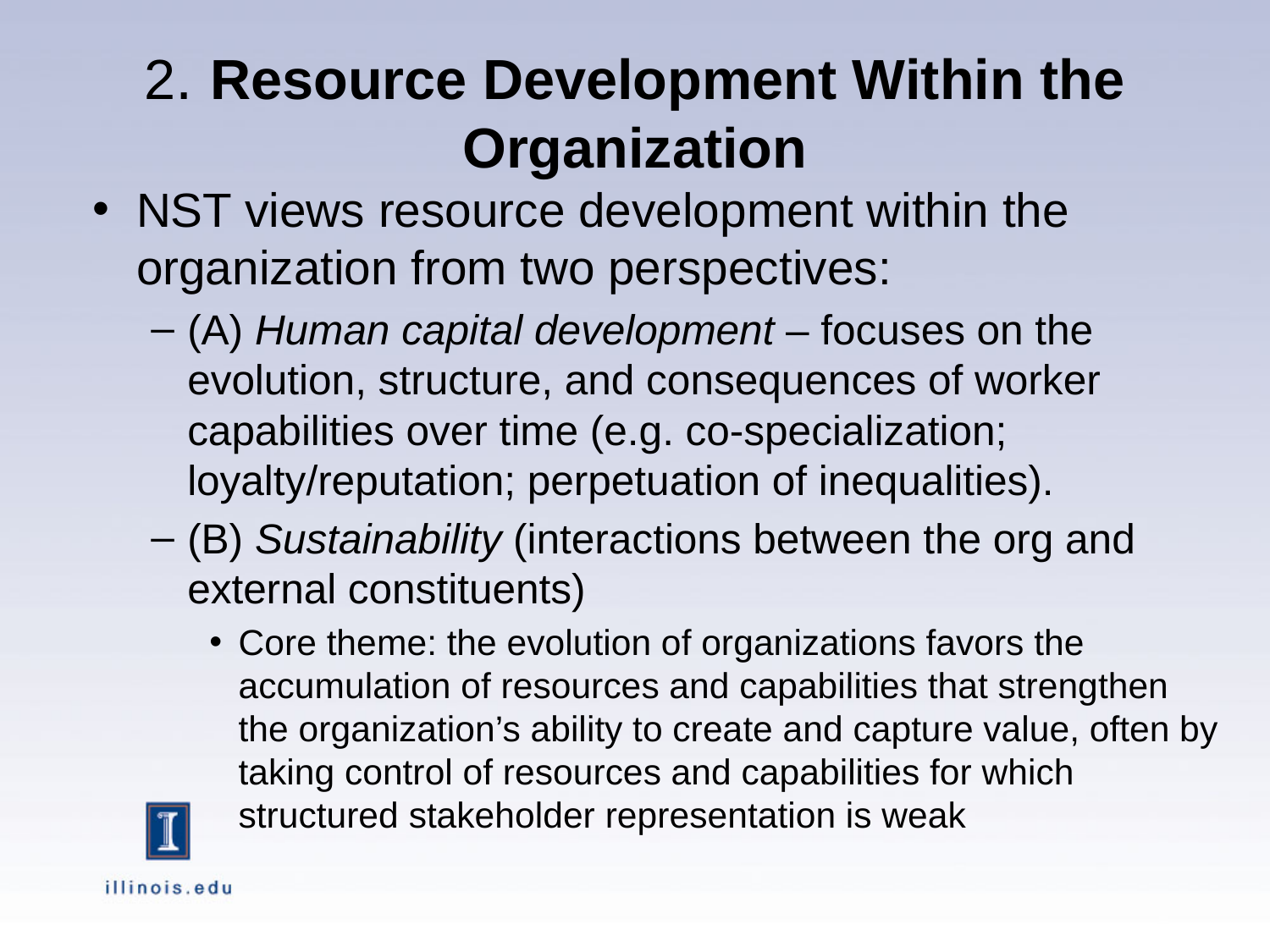

# 2. Resource Development Within the Organization
NST views resource development within the organization from two perspectives:
(A) Human capital development – focuses on the evolution, structure, and consequences of worker capabilities over time (e.g. co-specialization; loyalty/reputation; perpetuation of inequalities).
(B) Sustainability (interactions between the org and external constituents)
Core theme: the evolution of organizations favors the accumulation of resources and capabilities that strengthen the organization’s ability to create and capture value, often by taking control of resources and capabilities for which structured stakeholder representation is weak